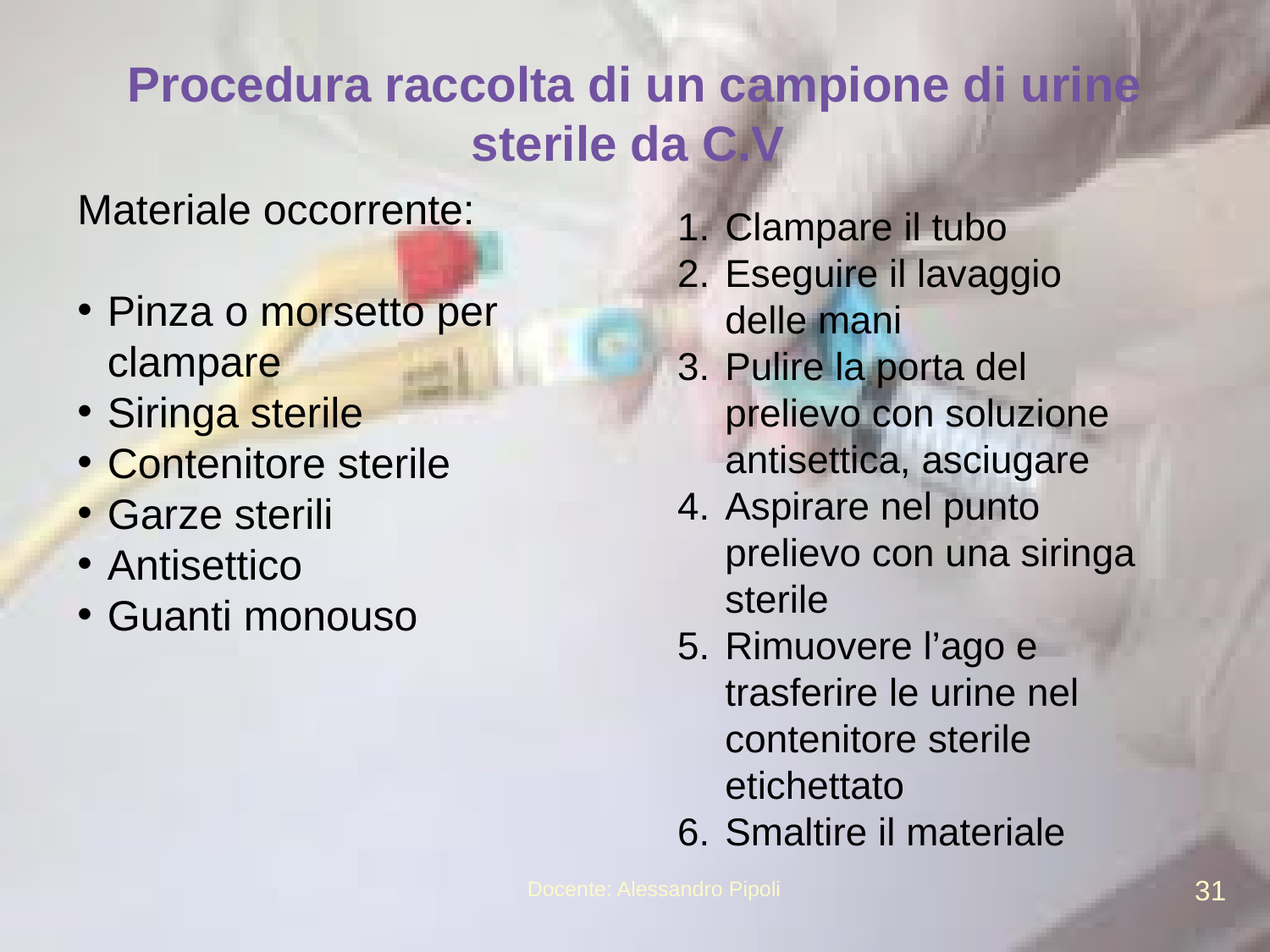

Procedura raccolta di un campione di urine sterile da C.V
Materiale occorrente:

Pinza o morsetto per clampare
Siringa sterile
Contenitore sterile
Garze sterili
Antisettico
Guanti monouso

Clampare il tubo
Eseguire il lavaggio delle mani
Pulire la porta del prelievo con soluzione antisettica, asciugare
Aspirare nel punto prelievo con una siringa sterile
Rimuovere l’ago e trasferire le urine nel contenitore sterile etichettato
Smaltire il materiale
31
Docente: Alessandro Pipoli